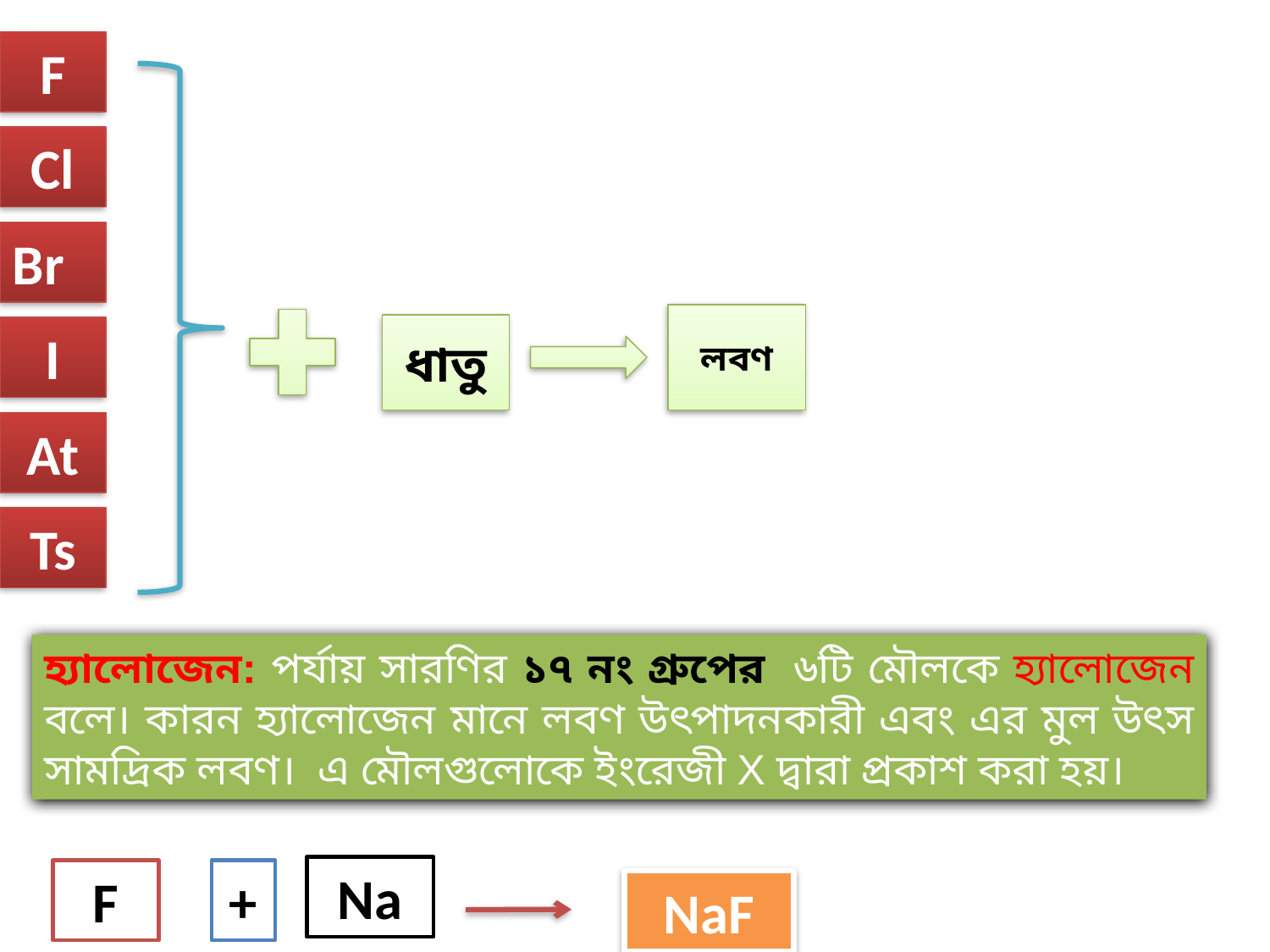

F

Cl
Br

লবণ
ধাতু
I

At
Ts
হ্যালোজেন: পর্যায় সারণির ১৭ নং গ্রুপের  ৬টি মৌলকে হ্যালোজেন বলে। কারন হ্যালোজেন মানে লবণ উৎপাদনকারী এবং এর মুল উৎস সামদ্রিক লবণ।  এ মৌলগুলোকে ইংরেজী X দ্বারা প্রকাশ করা হয়।
Na
F
+
NaF